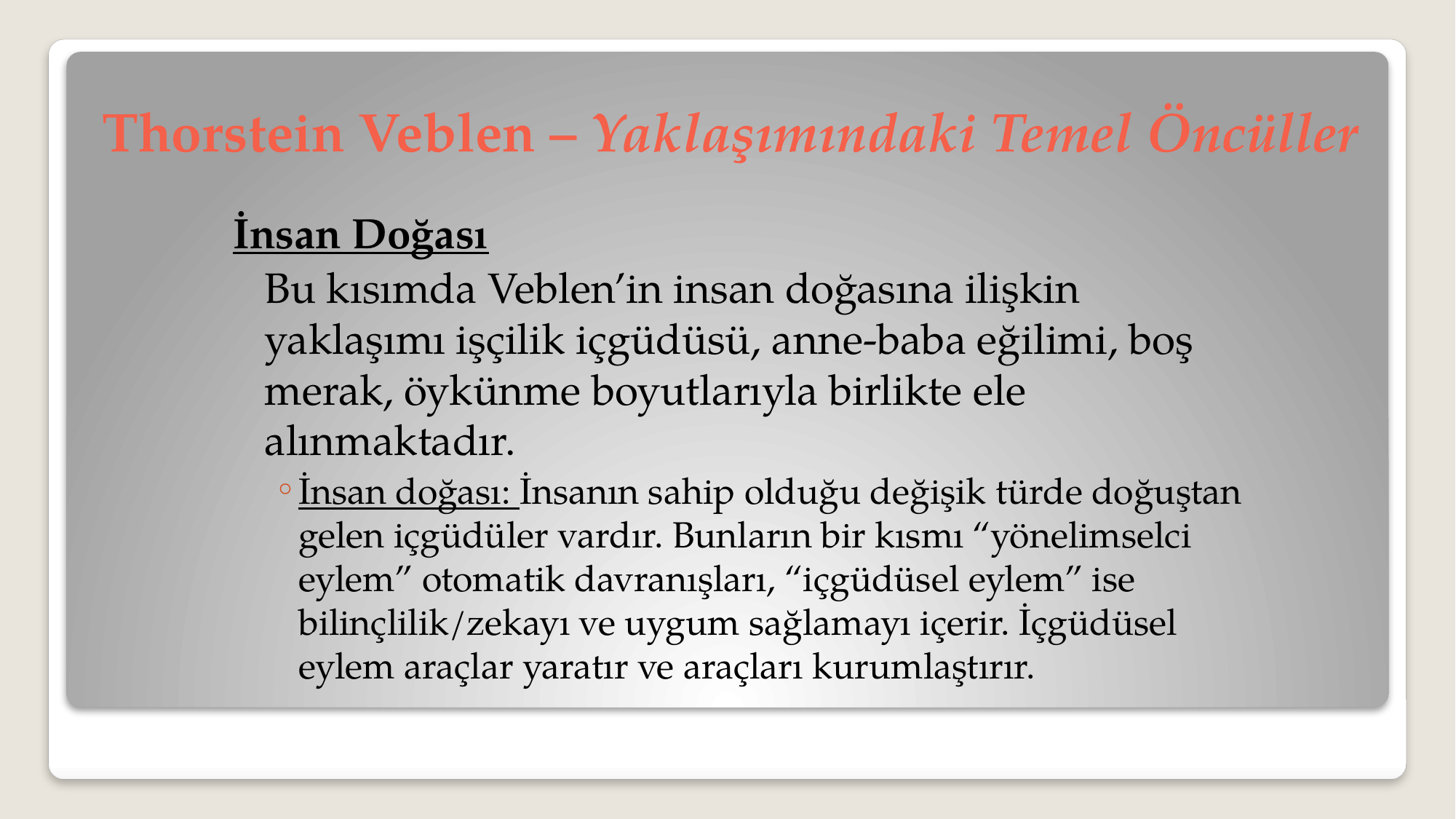

# Thorstein Veblen – Yaklaşımındaki Temel Öncüller
İnsan Doğası
	Bu kısımda Veblen’in insan doğasına ilişkin yaklaşımı işçilik içgüdüsü, anne-baba eğilimi, boş merak, öykünme boyutlarıyla birlikte ele alınmaktadır.
İnsan doğası: İnsanın sahip olduğu değişik türde doğuştan gelen içgüdüler vardır. Bunların bir kısmı “yönelimselci eylem” otomatik davranışları, “içgüdüsel eylem” ise bilinçlilik/zekayı ve uygum sağlamayı içerir. İçgüdüsel eylem araçlar yaratır ve araçları kurumlaştırır.